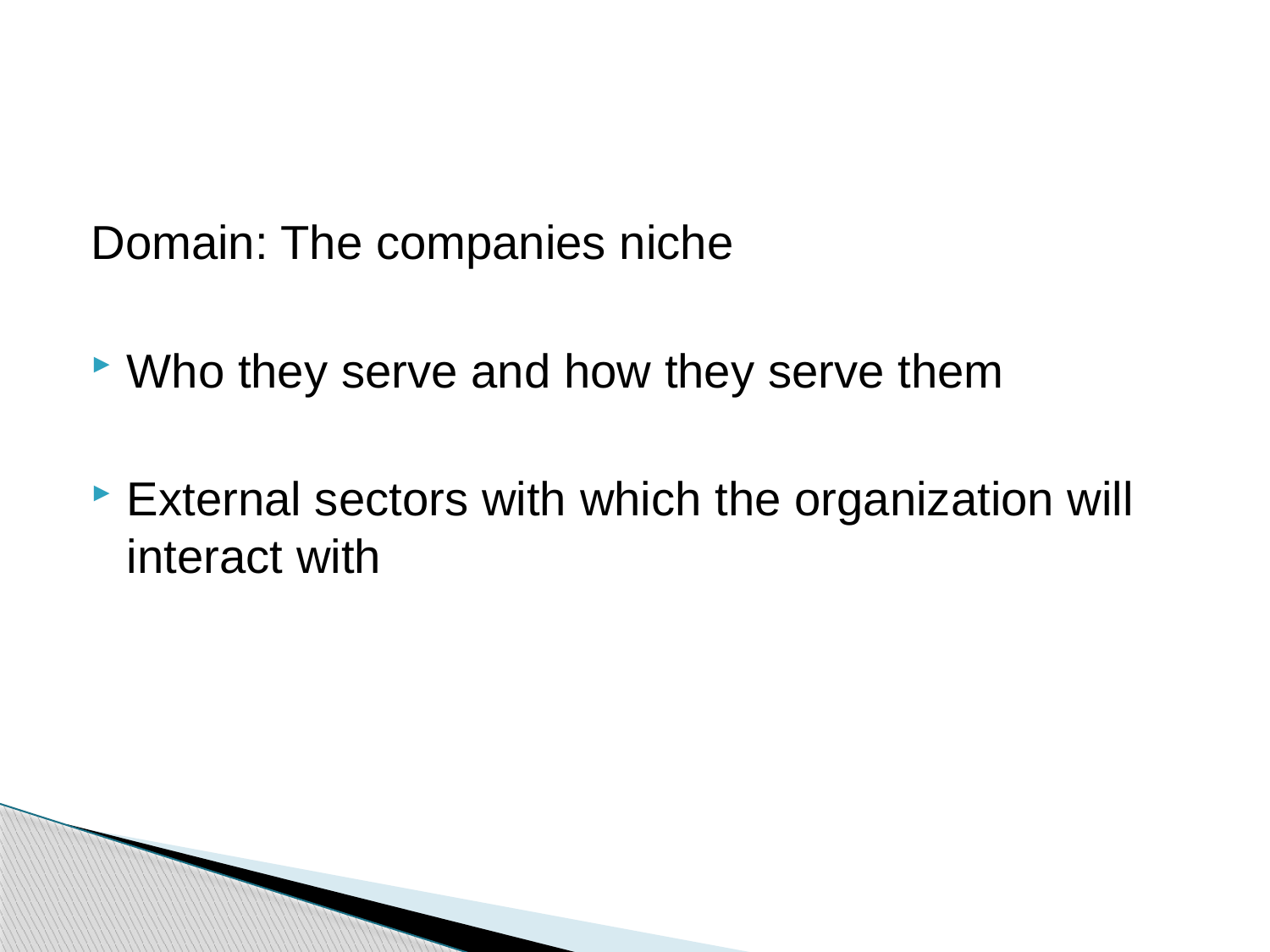

#
Domain: The companies niche

Who they serve and how they serve them

External sectors with which the organization will interact with